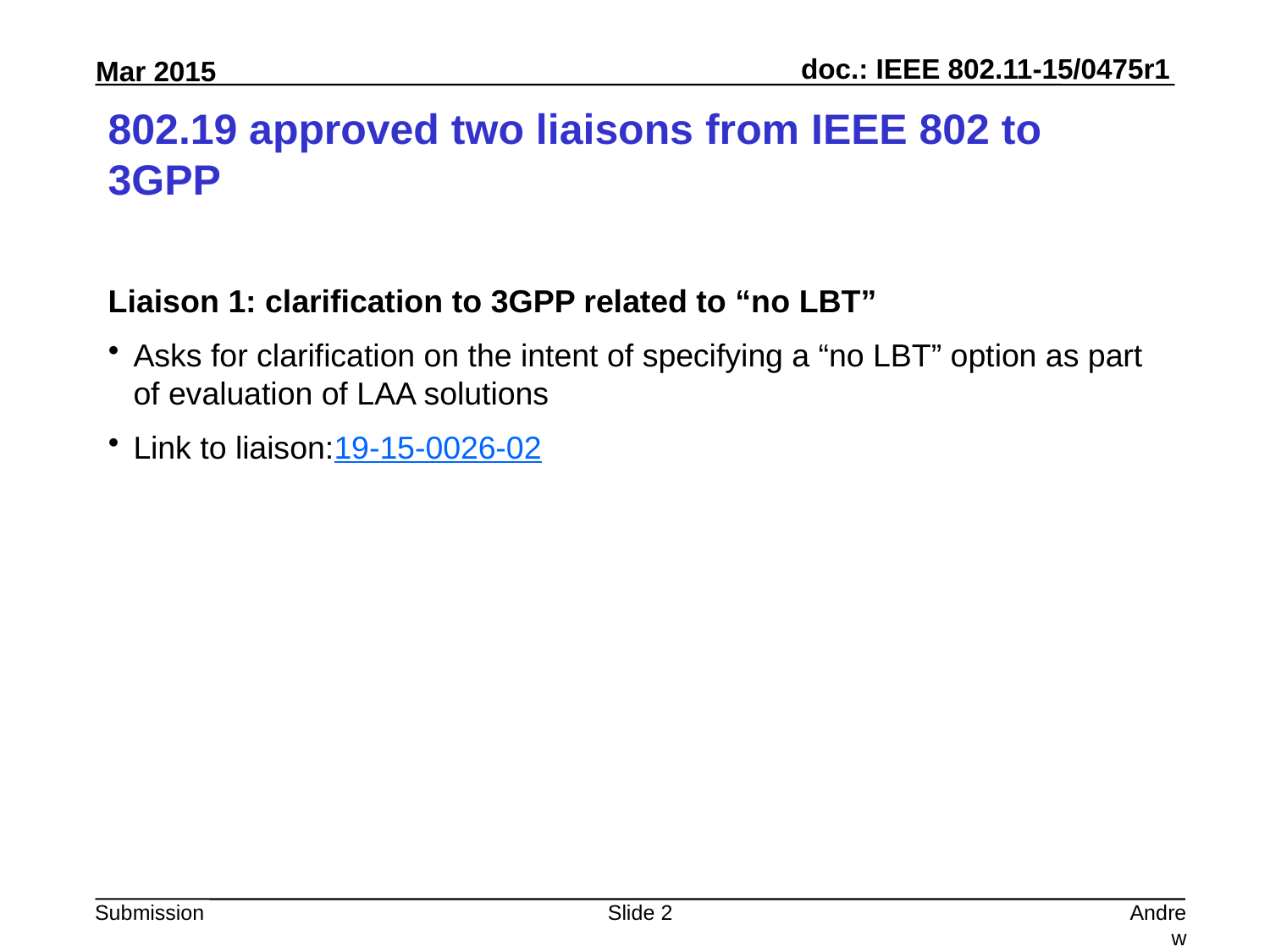

# 802.19 approved two liaisons from IEEE 802 to 3GPP
Liaison 1: clarification to 3GPP related to “no LBT”
Asks for clarification on the intent of specifying a “no LBT” option as part of evaluation of LAA solutions
Link to liaison:19-15-0026-02
Slide 2
Andrew Myles, Cisco